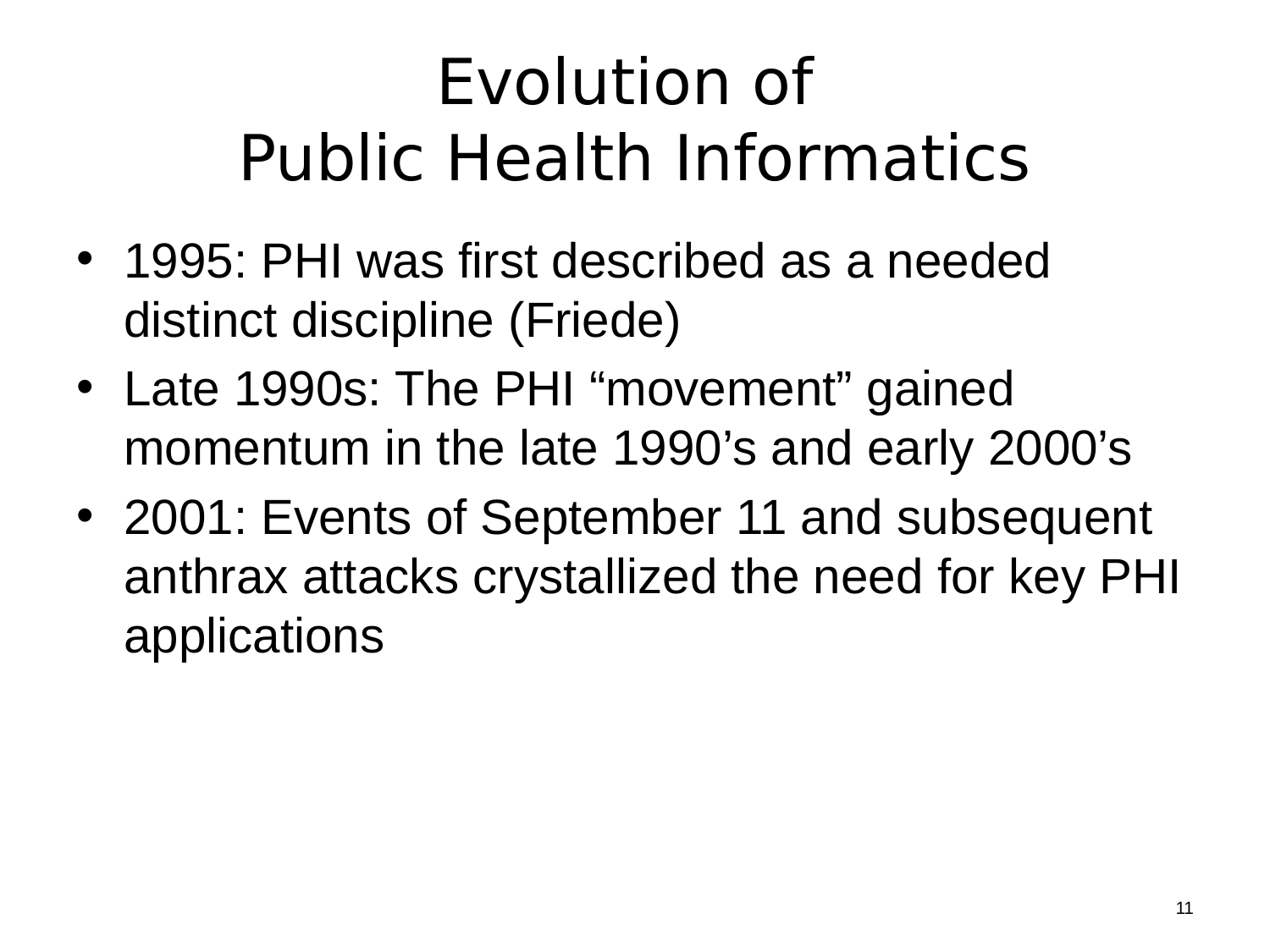

# Evolution of Public Health Informatics
1995: PHI was first described as a needed distinct discipline (Friede)
Late 1990s: The PHI “movement” gained momentum in the late 1990’s and early 2000’s
2001: Events of September 11 and subsequent anthrax attacks crystallized the need for key PHI applications
11